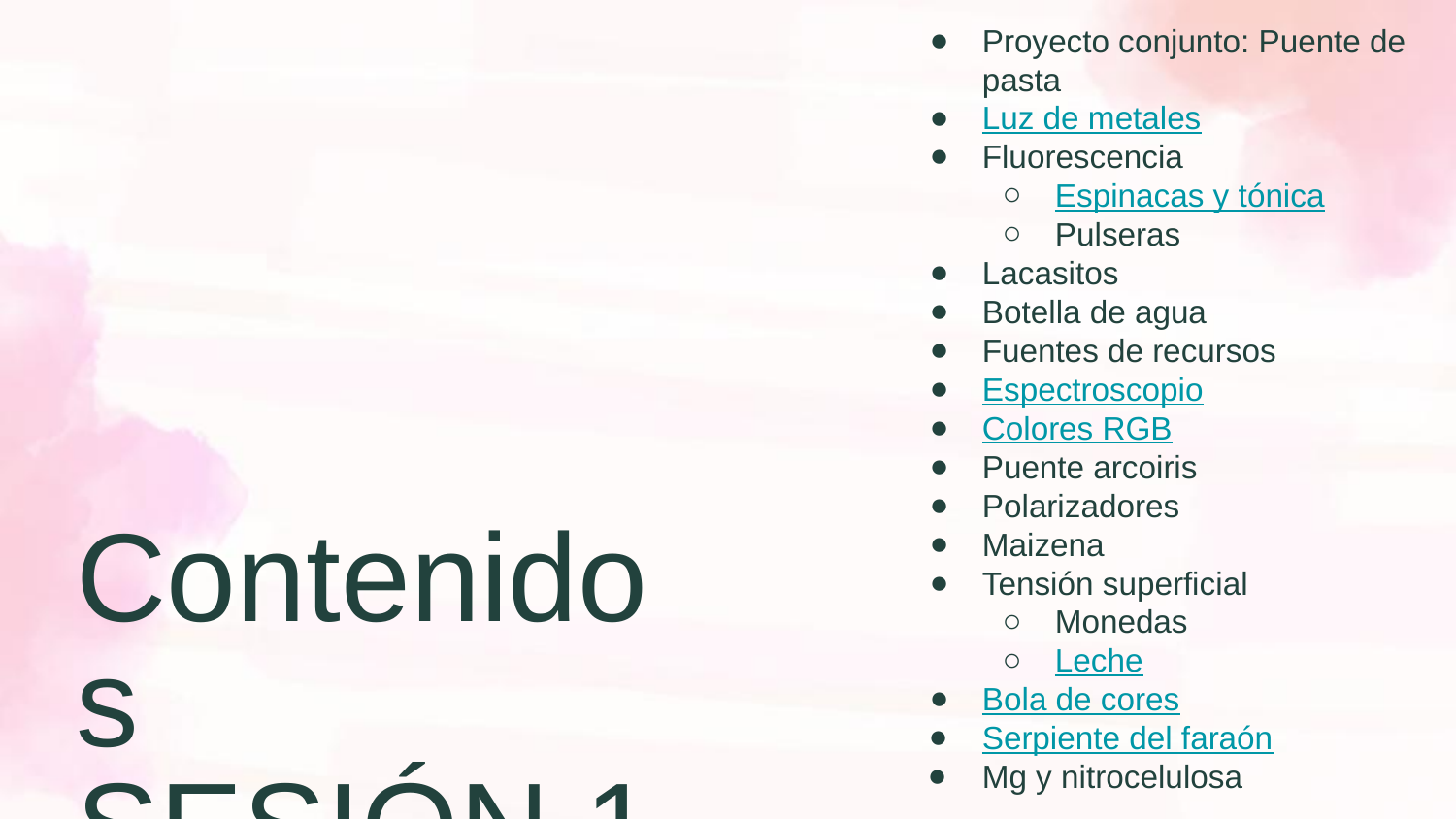

Proyecto conjunto: Puente de pasta
Luz de metales
Fluorescencia
Espinacas y tónica
Pulseras
Lacasitos
Botella de agua
Fuentes de recursos
Espectroscopio
Colores RGB
Puente arcoiris
Polarizadores
Maizena
Tensión superficial
Monedas
Leche
Bola de cores
Serpiente del faraón
Mg y nitrocelulosa

Contenidos
SESIÓN 1